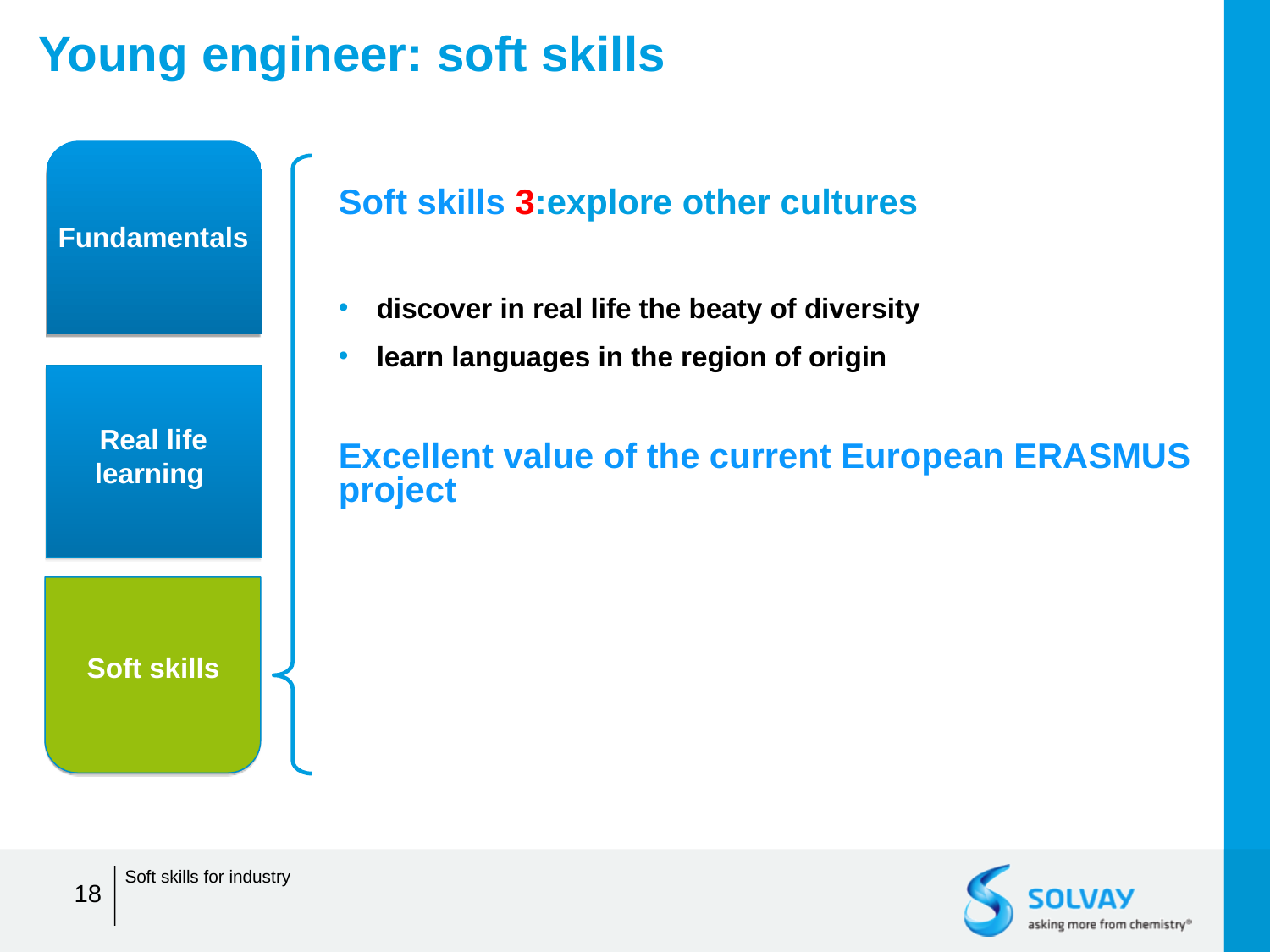

Young engineer: soft skills

Soft skills 3:explore other cultures

 discover in real life the beaty of diversity
 learn languages in the region of origin

Excellent value of the current European ERASMUS project

Fundamentals

Real life learning

Soft skills
Soft skills for industry
18